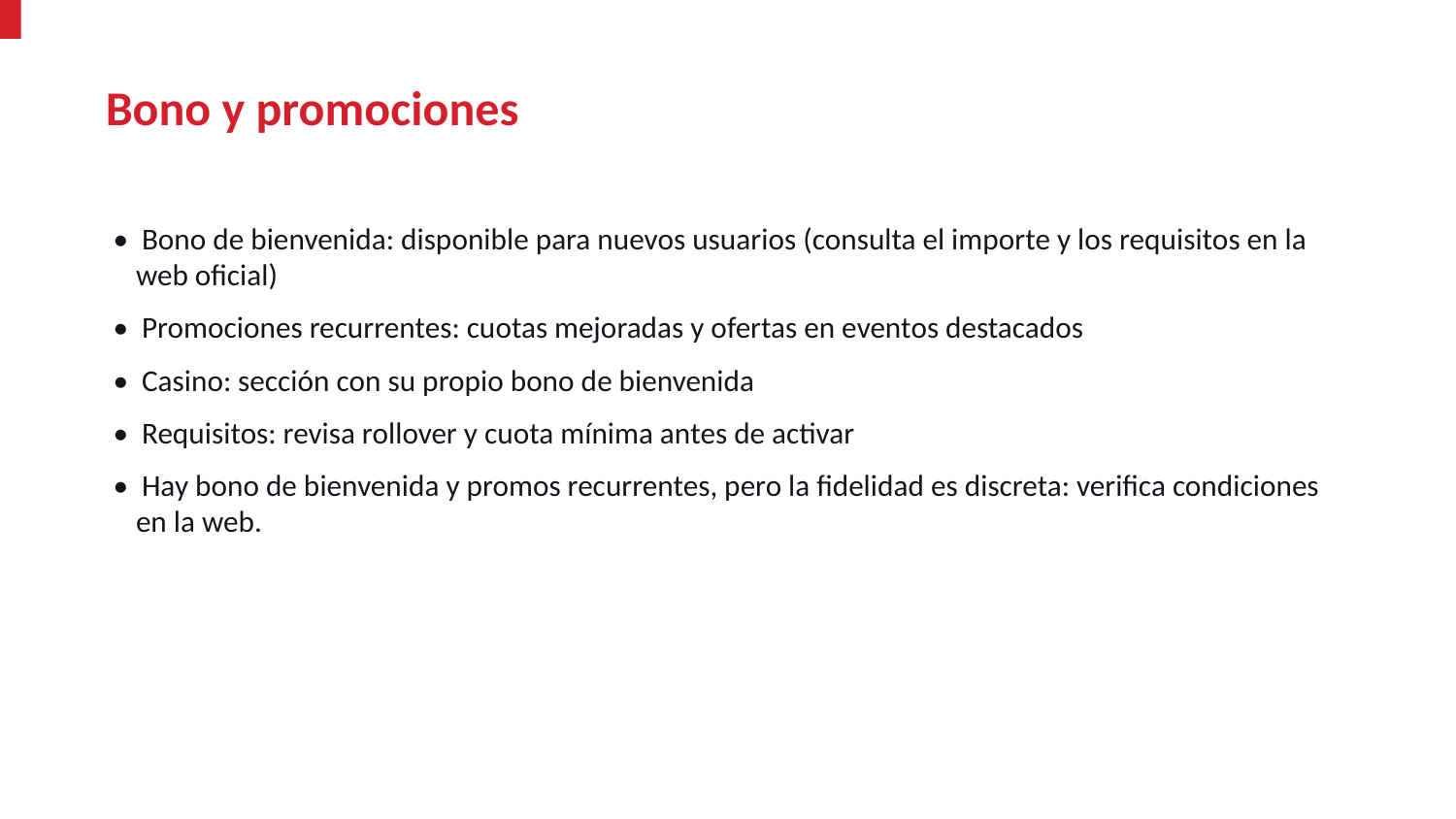

Bono y promociones
•  Bono de bienvenida: disponible para nuevos usuarios (consulta el importe y los requisitos en la web oficial)
•  Promociones recurrentes: cuotas mejoradas y ofertas en eventos destacados
•  Casino: sección con su propio bono de bienvenida
•  Requisitos: revisa rollover y cuota mínima antes de activar
•  Hay bono de bienvenida y promos recurrentes, pero la fidelidad es discreta: verifica condiciones en la web.